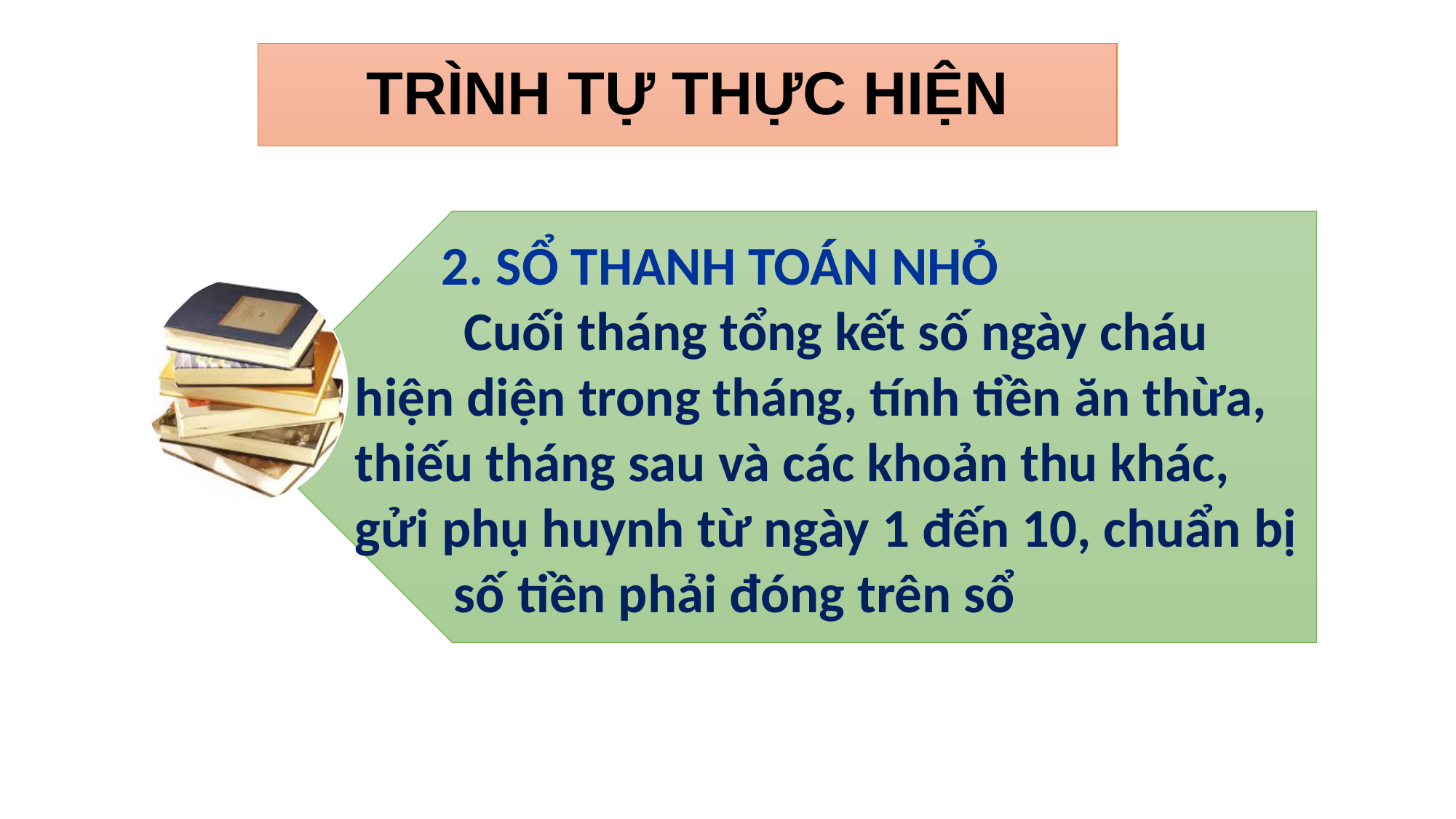

# TRÌNH TỰ THỰC HIỆN
       2. SỔ THANH TOÁN NHỎ
	Cuối tháng tổng kết số ngày cháu hiện diện trong tháng, tính tiền ăn thừa, thiếu tháng sau và các khoản thu khác, gửi phụ huynh từ ngày 1 đến 10, chuẩn bị
        số tiền phải đóng trên sổ